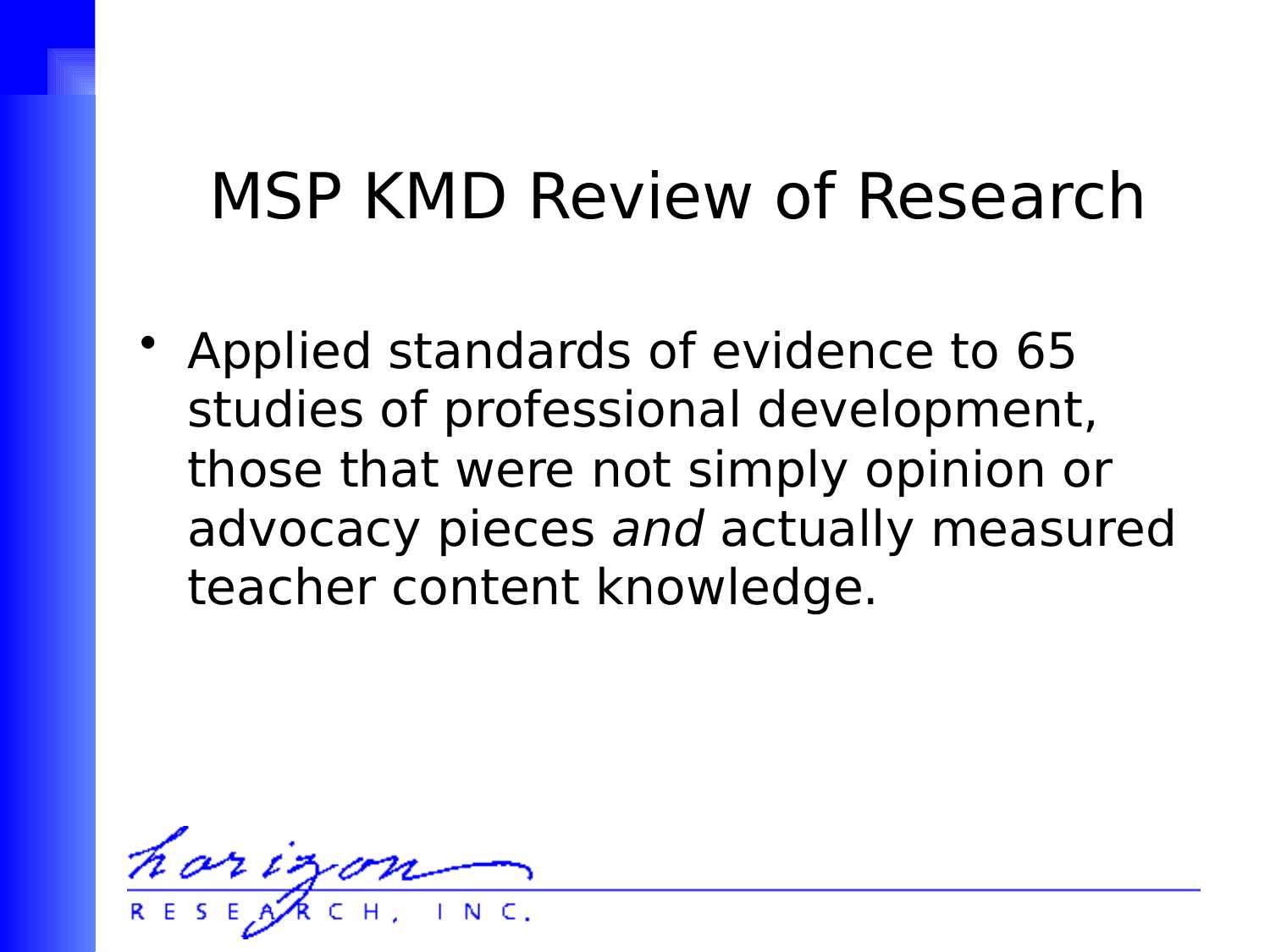

MSP KMD Review of Research

Applied standards of evidence to 65 studies of professional development, those that were not simply opinion or advocacy pieces and actually measured teacher content knowledge.